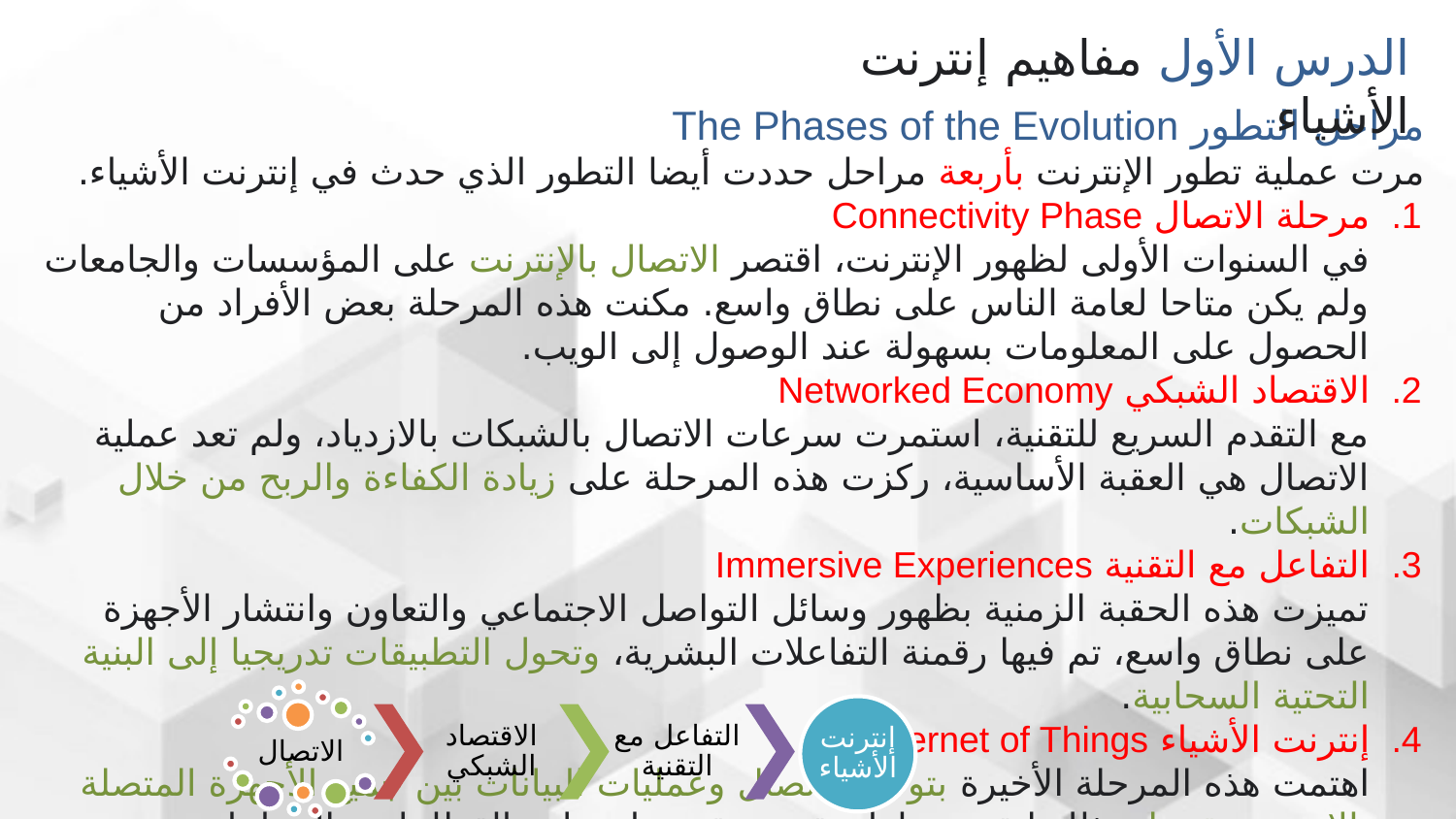

الدرس الأول مفاهيم إنترنت الأشياء
مراحل التطور The Phases of the Evolution
مرت عملية تطور الإنترنت بأربعة مراحل حددت أيضا التطور الذي حدث في إنترنت الأشياء.
مرحلة الاتصال Connectivity Phase
في السنوات الأولى لظهور الإنترنت، اقتصر الاتصال بالإنترنت على المؤسسات والجامعات ولم يكن متاحا لعامة الناس على نطاق واسع. مكنت هذه المرحلة بعض الأفراد من الحصول على المعلومات بسهولة عند الوصول إلى الويب.
الاقتصاد الشبكي Networked Economy
مع التقدم السريع للتقنية، استمرت سرعات الاتصال بالشبكات بالازدياد، ولم تعد عملية الاتصال هي العقبة الأساسية، ركزت هذه المرحلة على زيادة الكفاءة والربح من خلال الشبكات.
التفاعل مع التقنية Immersive Experiences
تميزت هذه الحقبة الزمنية بظهور وسائل التواصل الاجتماعي والتعاون وانتشار الأجهزة على نطاق واسع، تم فيها رقمنة التفاعلات البشرية، وتحول التطبيقات تدريجيا إلى البنية التحتية السحابية.
إنترنت الأشياء Internet of Things
اهتمت هذه المرحلة الأخيرة بتوفير الاتصال وعمليات البيانات بين جميع الأجهزة المتصلة بالإنترنت تقريبا، وذلك لتقديم حلول تقنية متقدمة لمختلف القطاعات والصناعات.
الاتصال
الاقتصاد الشبكي
التفاعل مع التقنية
إنترنت الأشياء